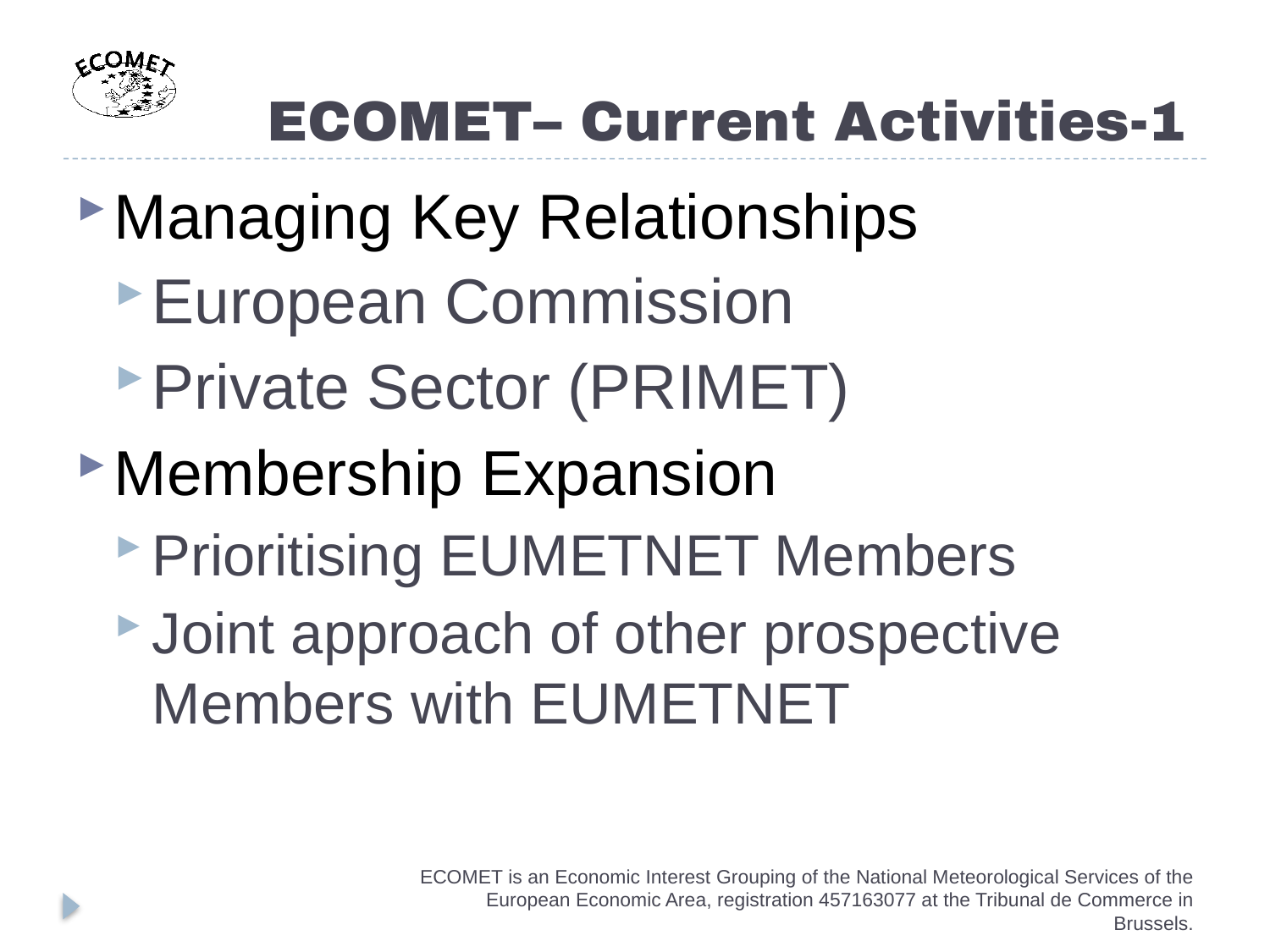

# ECOMET– Current Activities-1
Managing Key Relationships
European Commission
Private Sector (PRIMET)
Membership Expansion
Prioritising EUMETNET Members
Joint approach of other prospective Members with EUMETNET

ECOMET is an Economic Interest Grouping of the National Meteorological Services of the European Economic Area, registration 457163077 at the Tribunal de Commerce in Brussels.